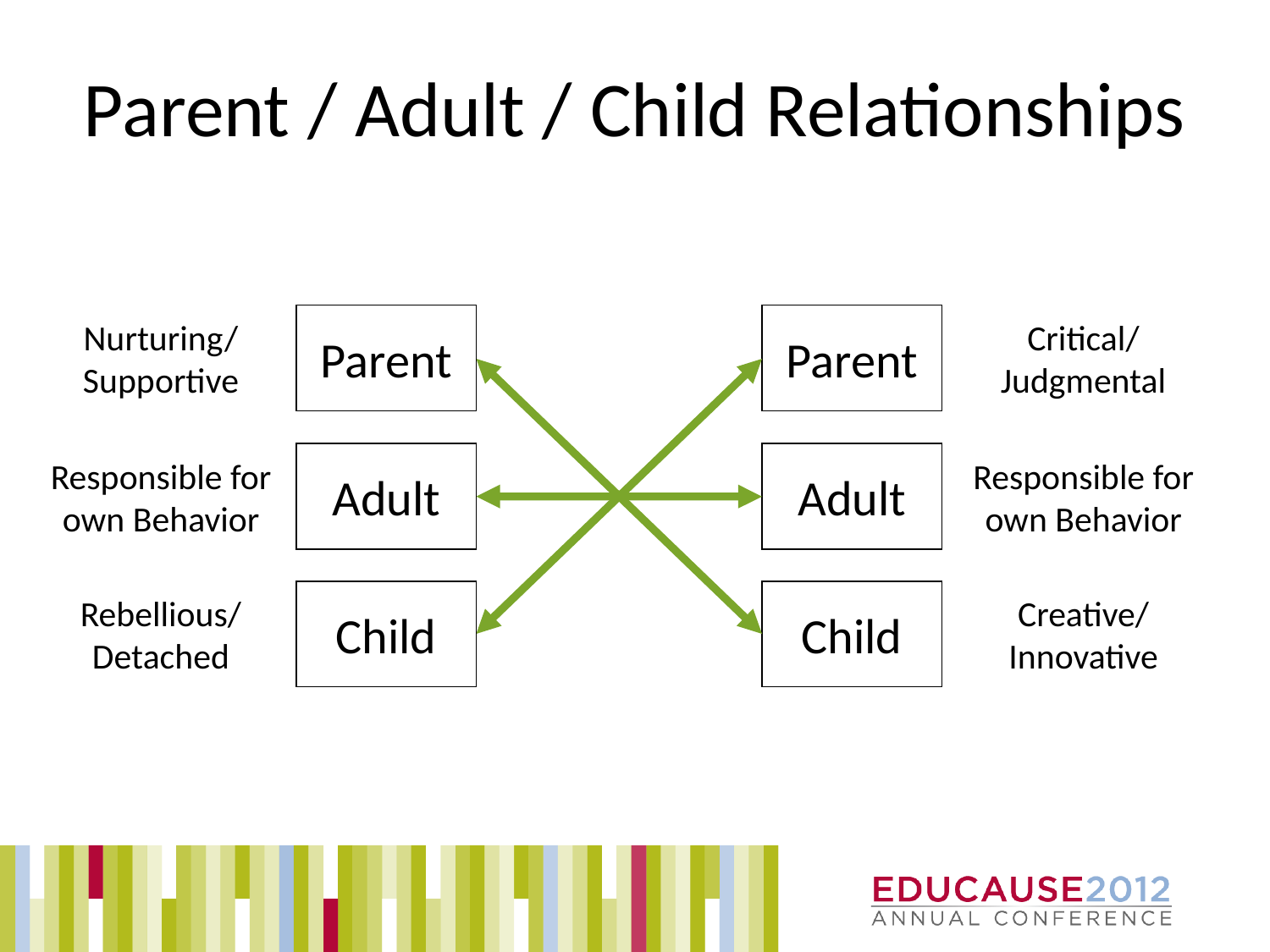

Parent / Adult / Child Relationships
Parent
Parent
Nurturing/
Supportive
Critical/
Judgmental

Adult
Adult
Responsible for
own Behavior
Responsible for
own Behavior

Child
Child
Rebellious/
Detached
Creative/
Innovative